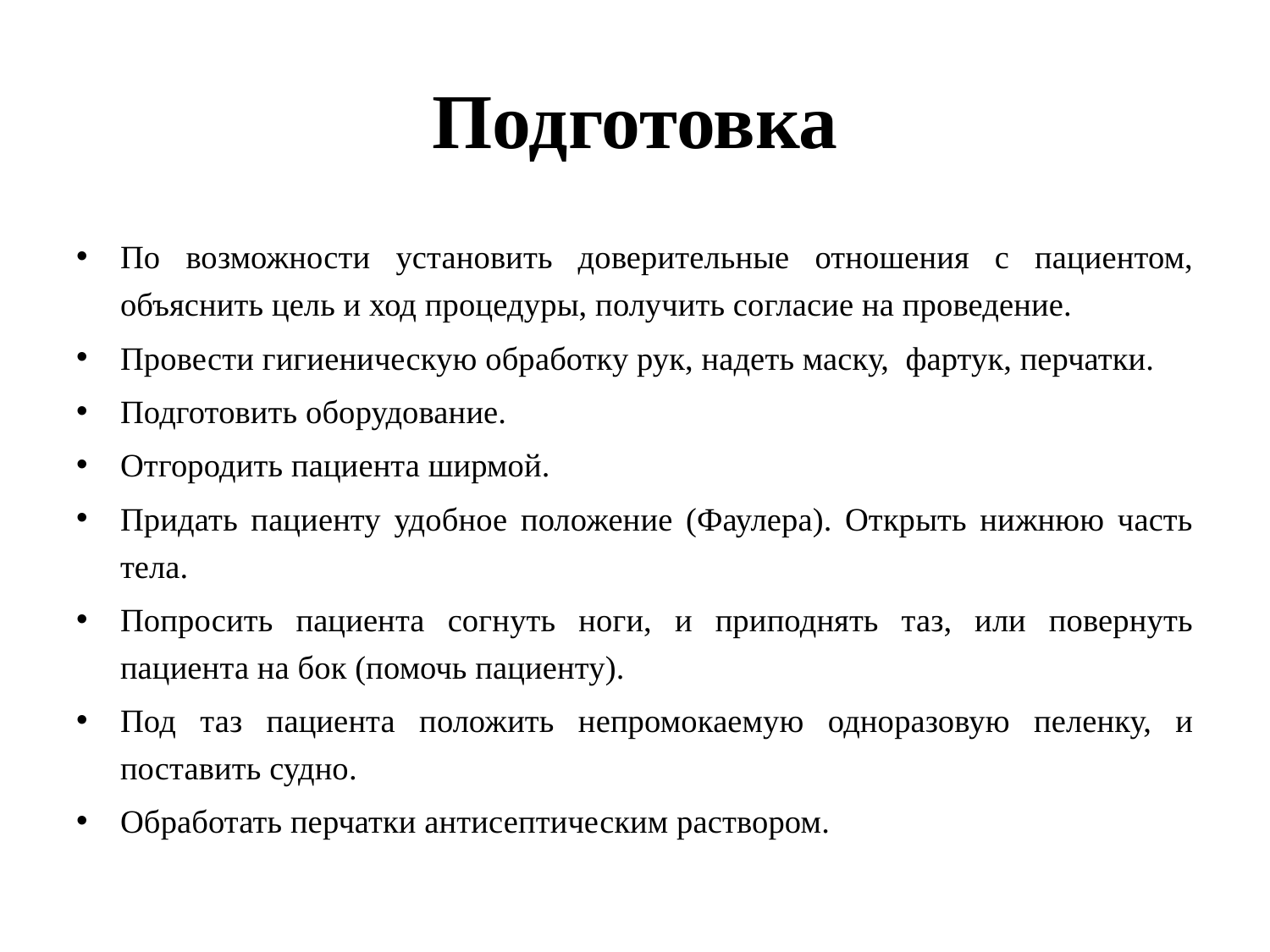

# Подготовка
По возможности установить доверительные отношения с пациентом, объяснить цель и ход процедуры, получить согласие на проведение.
Провести гигиеническую обработку рук, надеть маску,  фартук, перчатки.
Подготовить оборудование.
Отгородить пациента ширмой.
Придать пациенту удобное положение (Фаулера). Открыть нижнюю часть тела.
Попросить пациента согнуть ноги, и приподнять таз, или повернуть пациента на бок (помочь пациенту).
Под таз пациента положить непромокаемую одноразовую пеленку, и поставить судно.
Обработать перчатки антисептическим раствором.